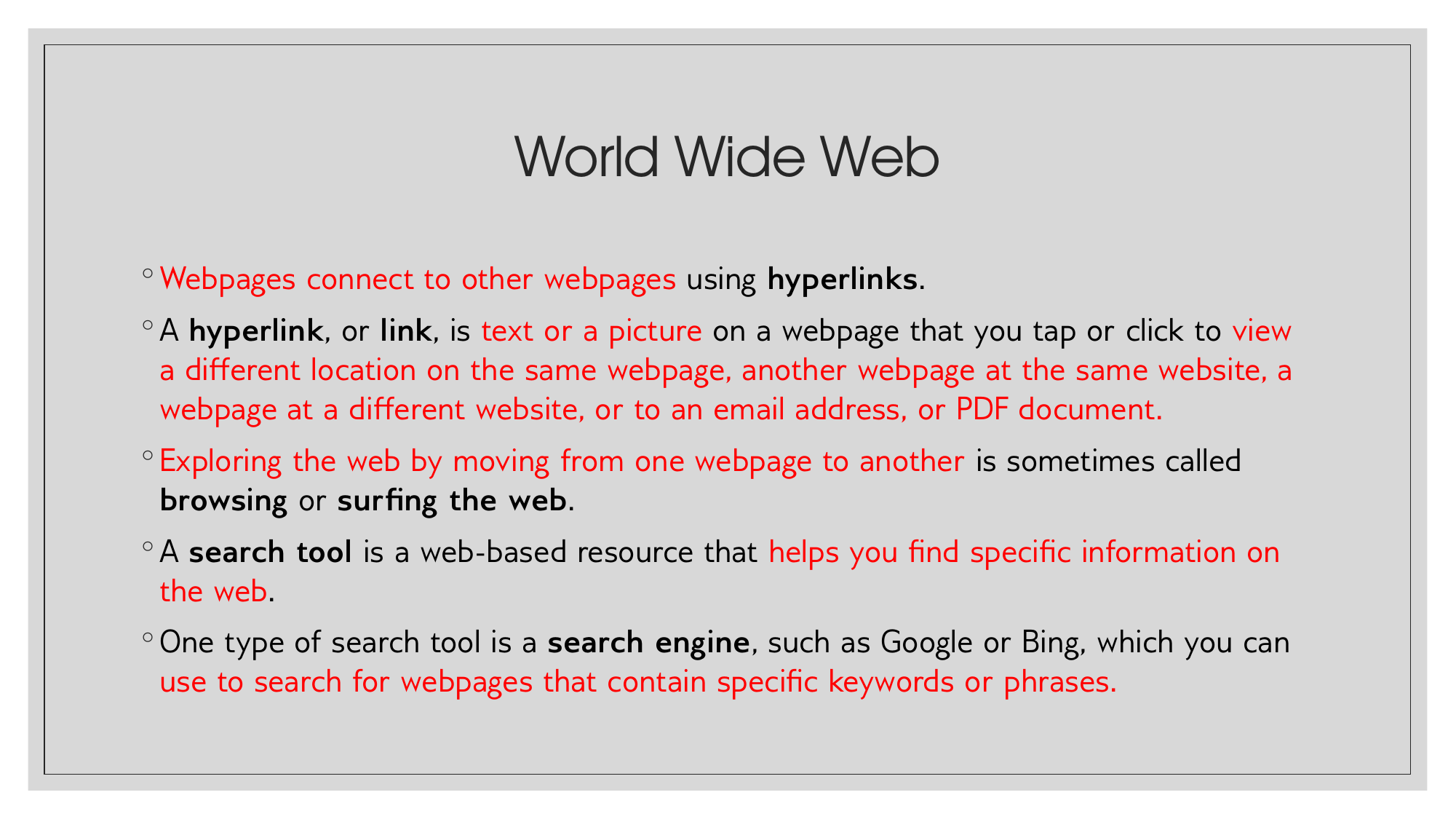

# World Wide Web
Webpages connect to other webpages using hyperlinks.
A hyperlink, or link, is text or a picture on a webpage that you tap or click to view a different location on the same webpage, another webpage at the same website, a webpage at a different website, or to an email address, or PDF document.
Exploring the web by moving from one webpage to another is sometimes called browsing or surfing the web.
A search tool is a web-based resource that helps you find specific information on the web.
One type of search tool is a search engine, such as Google or Bing, which you can use to search for webpages that contain specific keywords or phrases.